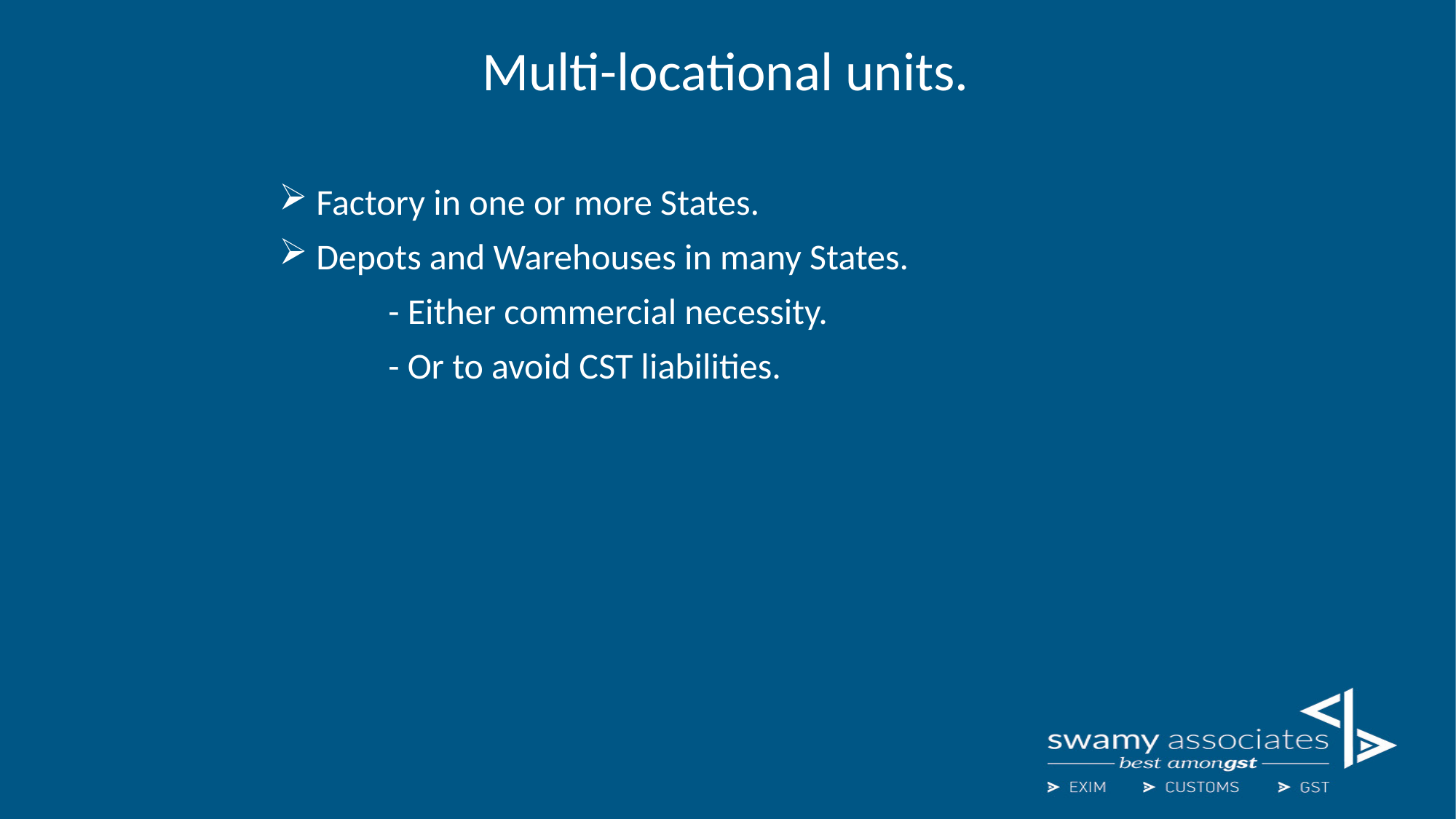

# Multi-locational units.
 Factory in one or more States.
 Depots and Warehouses in many States.
	- Either commercial necessity.
	- Or to avoid CST liabilities.